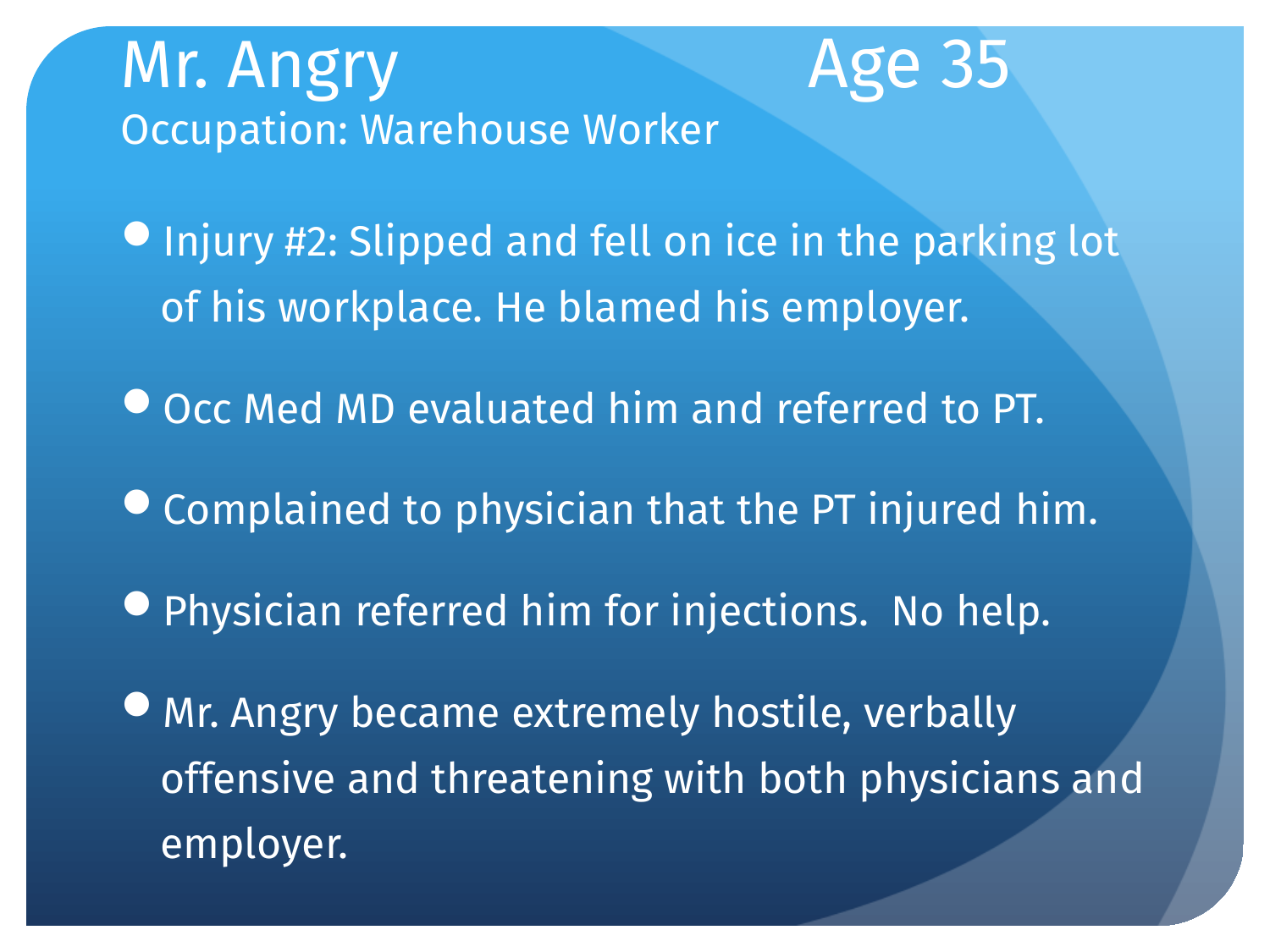

# Mr. Angry                       Age 35 Occupation: Warehouse Worker
Injury #2: Slipped and fell on ice in the parking lot of his workplace. He blamed his employer.
Occ Med MD evaluated him and referred to PT.
Complained to physician that the PT injured him.
Physician referred him for injections.  No help.
Mr. Angry became extremely hostile, verbally offensive and threatening with both physicians and employer.